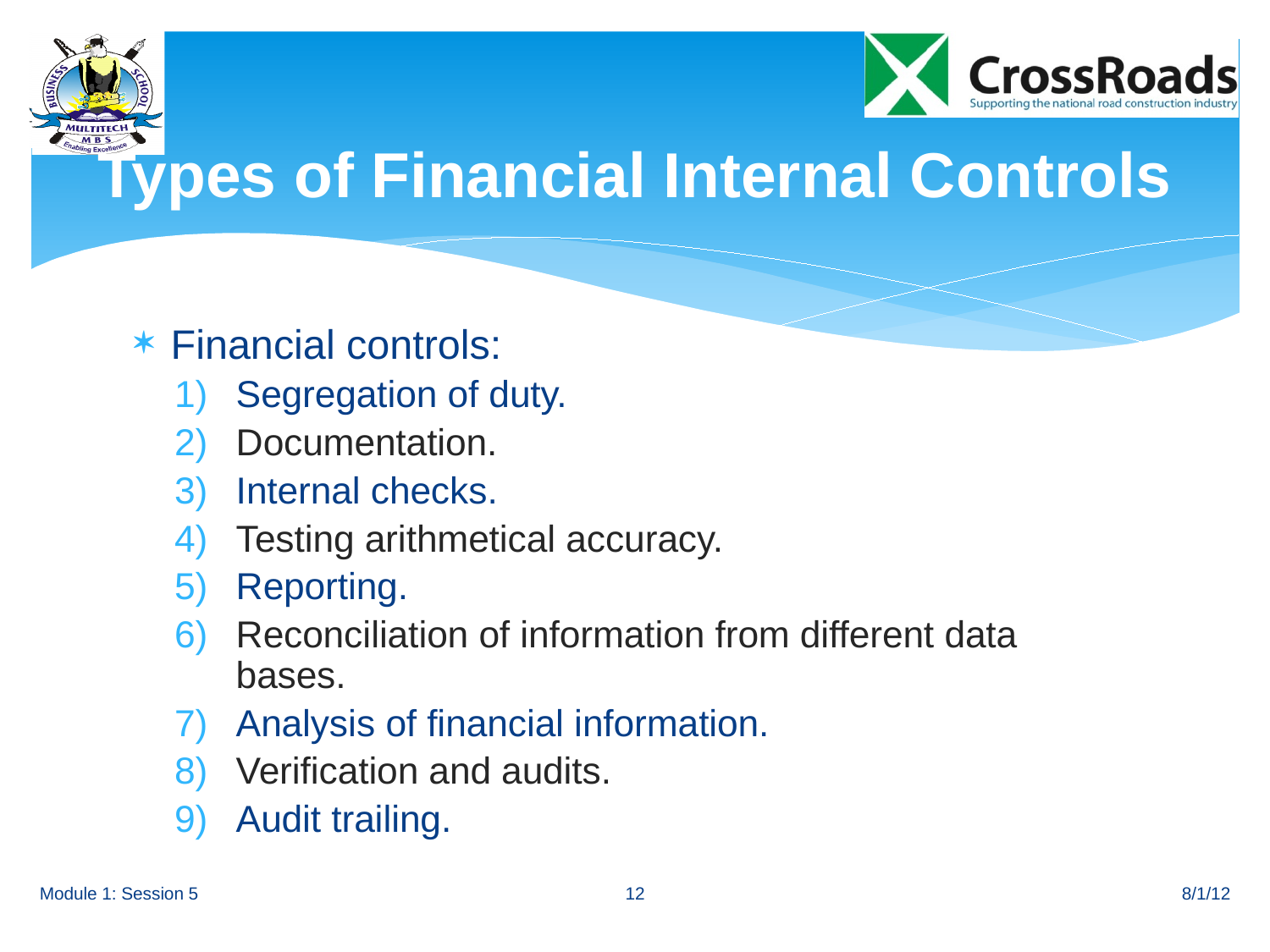

# Types of Financial Internal Controls
Financial controls:
Segregation of duty.
Documentation.
Internal checks.
Testing arithmetical accuracy.
Reporting.
Reconciliation of information from different data bases.
Analysis of financial information.
Verification and audits.
Audit trailing.

12
Module 1: Session 5
8/1/12